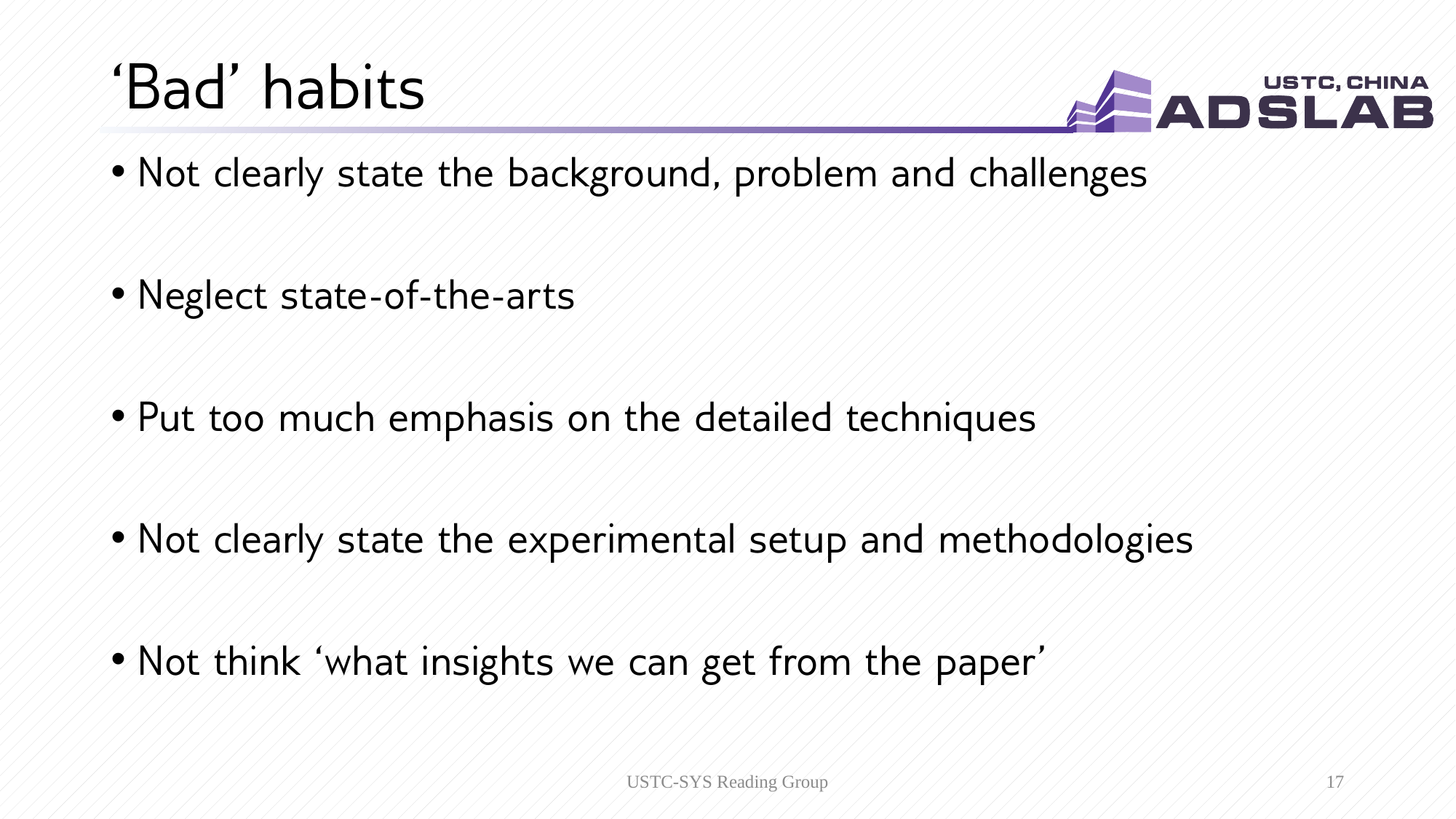

# ‘Bad’ habits
Not clearly state the background, problem and challenges

Neglect state-of-the-arts

Put too much emphasis on the detailed techniques

Not clearly state the experimental setup and methodologies

Not think ‘what insights we can get from the paper’

USTC-SYS Reading Group